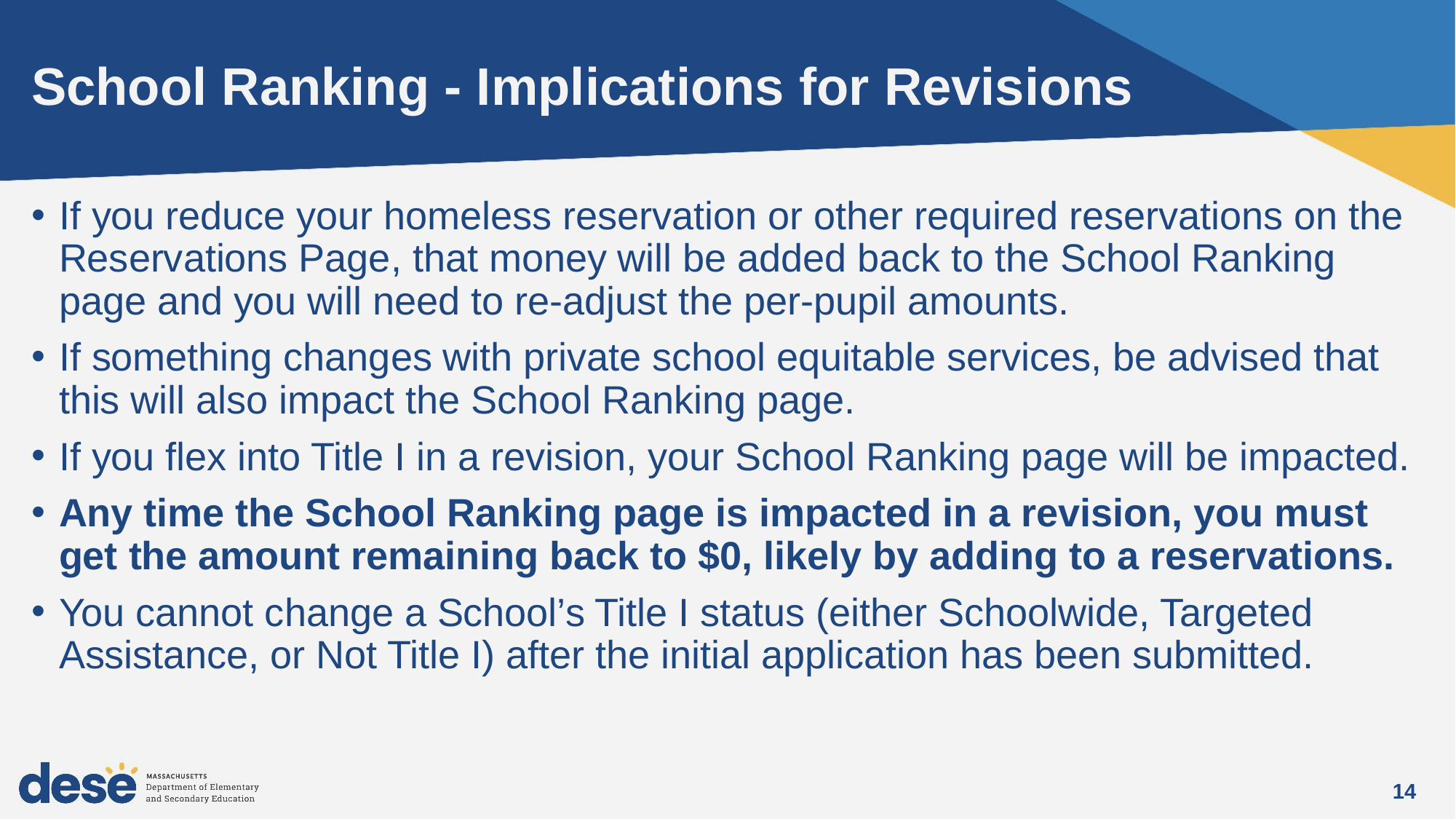

# School Ranking - Implications for Revisions
If you reduce your homeless reservation or other required reservations on the Reservations Page, that money will be added back to the School Ranking page and you will need to re-adjust the per-pupil amounts.
If something changes with private school equitable services, be advised that this will also impact the School Ranking page.
If you flex into Title I in a revision, your School Ranking page will be impacted.
Any time the School Ranking page is impacted in a revision, you must get the amount remaining back to $0, likely by adding to a reservations.
You cannot change a School’s Title I status (either Schoolwide, Targeted Assistance, or Not Title I) after the initial application has been submitted.

14